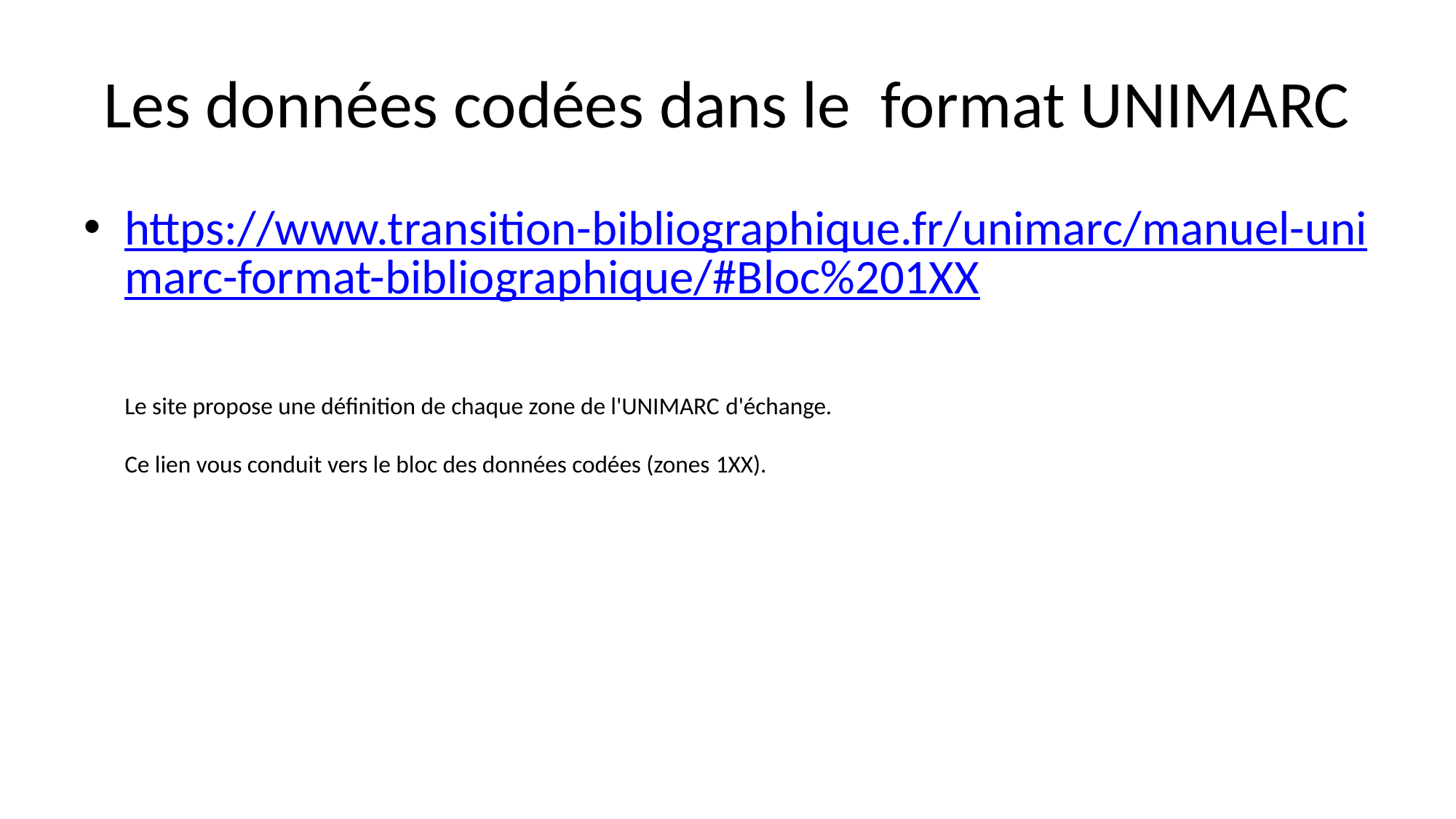

# Les données codées dans le  format UNIMARC
https://www.transition-bibliographique.fr/unimarc/manuel-unimarc-format-bibliographique/#Bloc%201XX
Le site propose une définition de chaque zone de l'UNIMARC d'échange.
Ce lien vous conduit vers le bloc des données codées (zones 1XX).